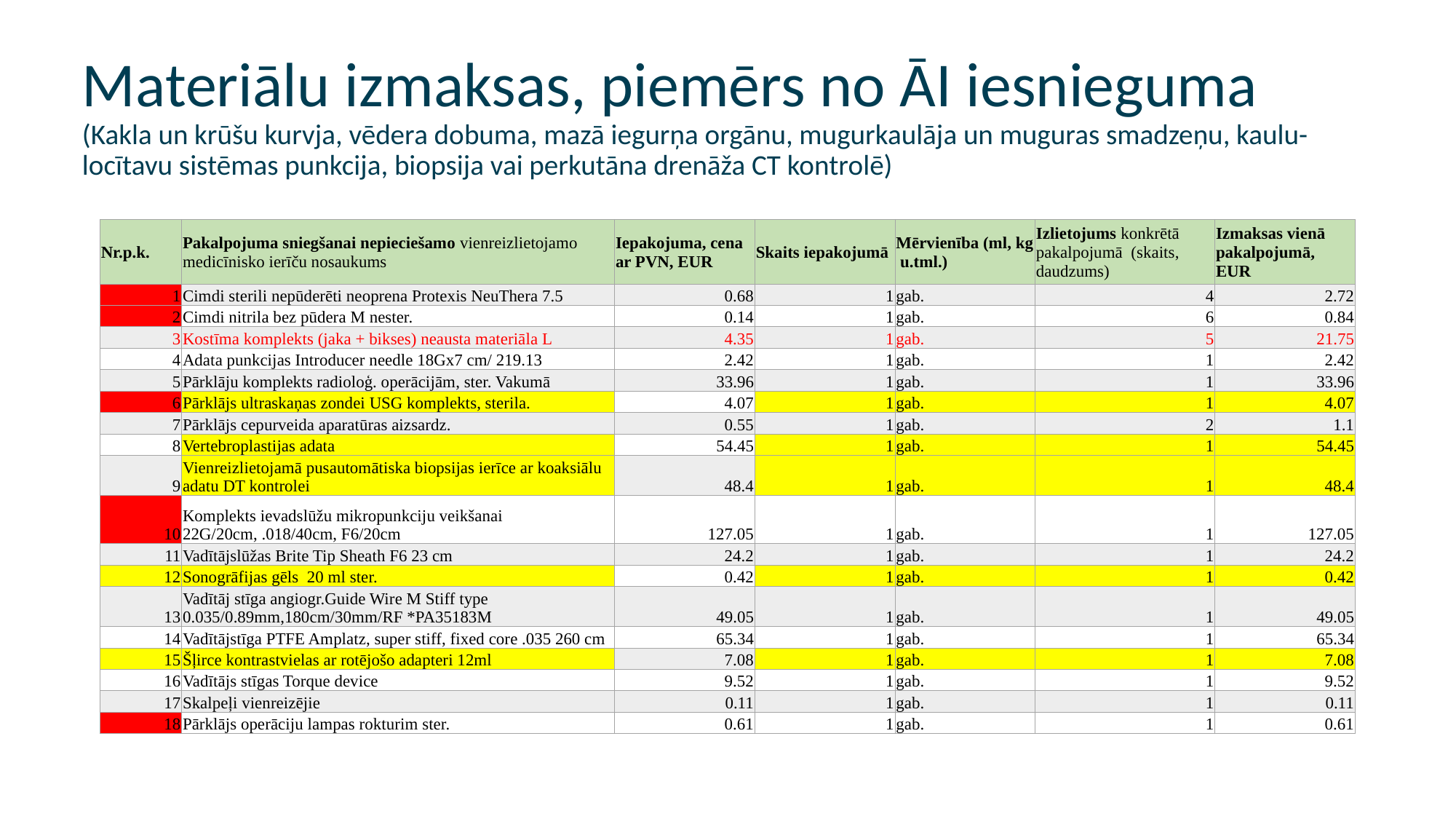

# Materiālu izmaksas, piemērs no ĀI iesnieguma (Kakla un krūšu kurvja, vēdera dobuma, mazā iegurņa orgānu, mugurkaulāja un muguras smadzeņu, kaulu-locītavu sistēmas punkcija, biopsija vai perkutāna drenāža CT kontrolē)
| Nr.p.k. | Pakalpojuma sniegšanai nepieciešamo vienreizlietojamo medicīnisko ierīču nosaukums | Iepakojuma, cena ar PVN, EUR | Skaits iepakojumā | Mērvienība (ml, kg u.tml.) | Izlietojums konkrētā pakalpojumā (skaits, daudzums) | Izmaksas vienā pakalpojumā, EUR |
| --- | --- | --- | --- | --- | --- | --- |
| 1 | Cimdi sterili nepūderēti neoprena Protexis NeuThera 7.5 | 0.68 | 1 | gab. | 4 | 2.72 |
| 2 | Cimdi nitrila bez pūdera M nester. | 0.14 | 1 | gab. | 6 | 0.84 |
| 3 | Kostīma komplekts (jaka + bikses) neausta materiāla L | 4.35 | 1 | gab. | 5 | 21.75 |
| 4 | Adata punkcijas Introducer needle 18Gx7 cm/ 219.13 | 2.42 | 1 | gab. | 1 | 2.42 |
| 5 | Pārklāju komplekts radioloģ. operācijām, ster. Vakumā | 33.96 | 1 | gab. | 1 | 33.96 |
| 6 | Pārklājs ultraskaņas zondei USG komplekts, sterila. | 4.07 | 1 | gab. | 1 | 4.07 |
| 7 | Pārklājs cepurveida aparatūras aizsardz. | 0.55 | 1 | gab. | 2 | 1.1 |
| 8 | Vertebroplastijas adata | 54.45 | 1 | gab. | 1 | 54.45 |
| 9 | Vienreizlietojamā pusautomātiska biopsijas ierīce ar koaksiālu adatu DT kontrolei | 48.4 | 1 | gab. | 1 | 48.4 |
| 10 | Komplekts ievadslūžu mikropunkciju veikšanai 22G/20cm, .018/40cm, F6/20cm | 127.05 | 1 | gab. | 1 | 127.05 |
| 11 | Vadītājslūžas Brite Tip Sheath F6 23 cm | 24.2 | 1 | gab. | 1 | 24.2 |
| 12 | Sonogrāfijas gēls 20 ml ster. | 0.42 | 1 | gab. | 1 | 0.42 |
| 13 | Vadītāj stīga angiogr.Guide Wire M Stiff type 0.035/0.89mm,180cm/30mm/RF \*PA35183M | 49.05 | 1 | gab. | 1 | 49.05 |
| 14 | Vadītājstīga PTFE Amplatz, super stiff, fixed core .035 260 cm | 65.34 | 1 | gab. | 1 | 65.34 |
| 15 | Šļirce kontrastvielas ar rotējošo adapteri 12ml | 7.08 | 1 | gab. | 1 | 7.08 |
| 16 | Vadītājs stīgas Torque device | 9.52 | 1 | gab. | 1 | 9.52 |
| 17 | Skalpeļi vienreizējie | 0.11 | 1 | gab. | 1 | 0.11 |
| 18 | Pārklājs operāciju lampas rokturim ster. | 0.61 | 1 | gab. | 1 | 0.61 |